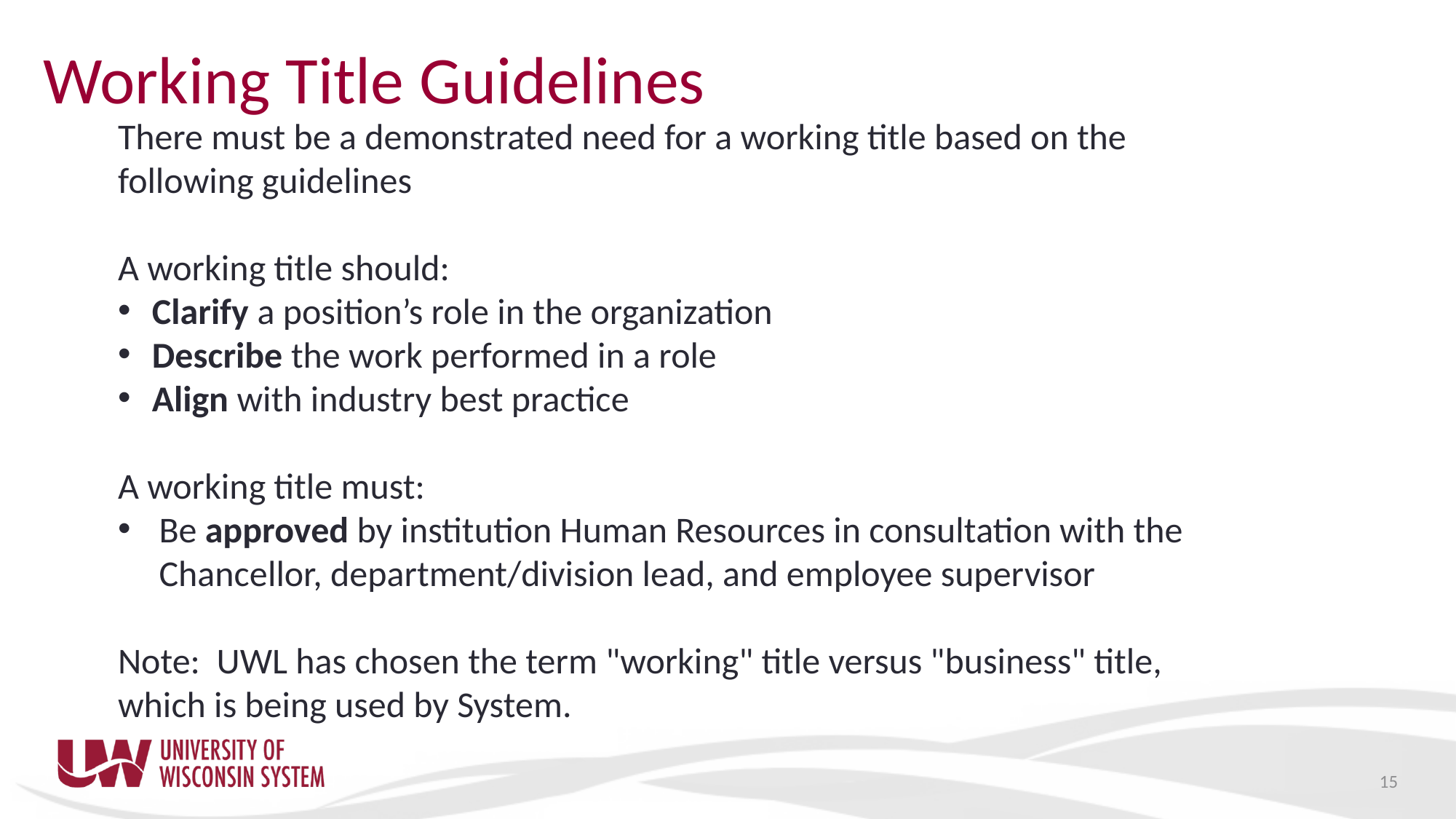

# Working Title Guidelines
There must be a demonstrated need for a working title based on the following guidelines

A working title should:
Clarify a position’s role in the organization
Describe the work performed in a role
Align with industry best practice

A working title must:
Be approved by institution Human Resources in consultation with the Chancellor, department/division lead, and employee supervisor

Note:  UWL has chosen the term "working" title versus "business" title, which is being used by System.

15